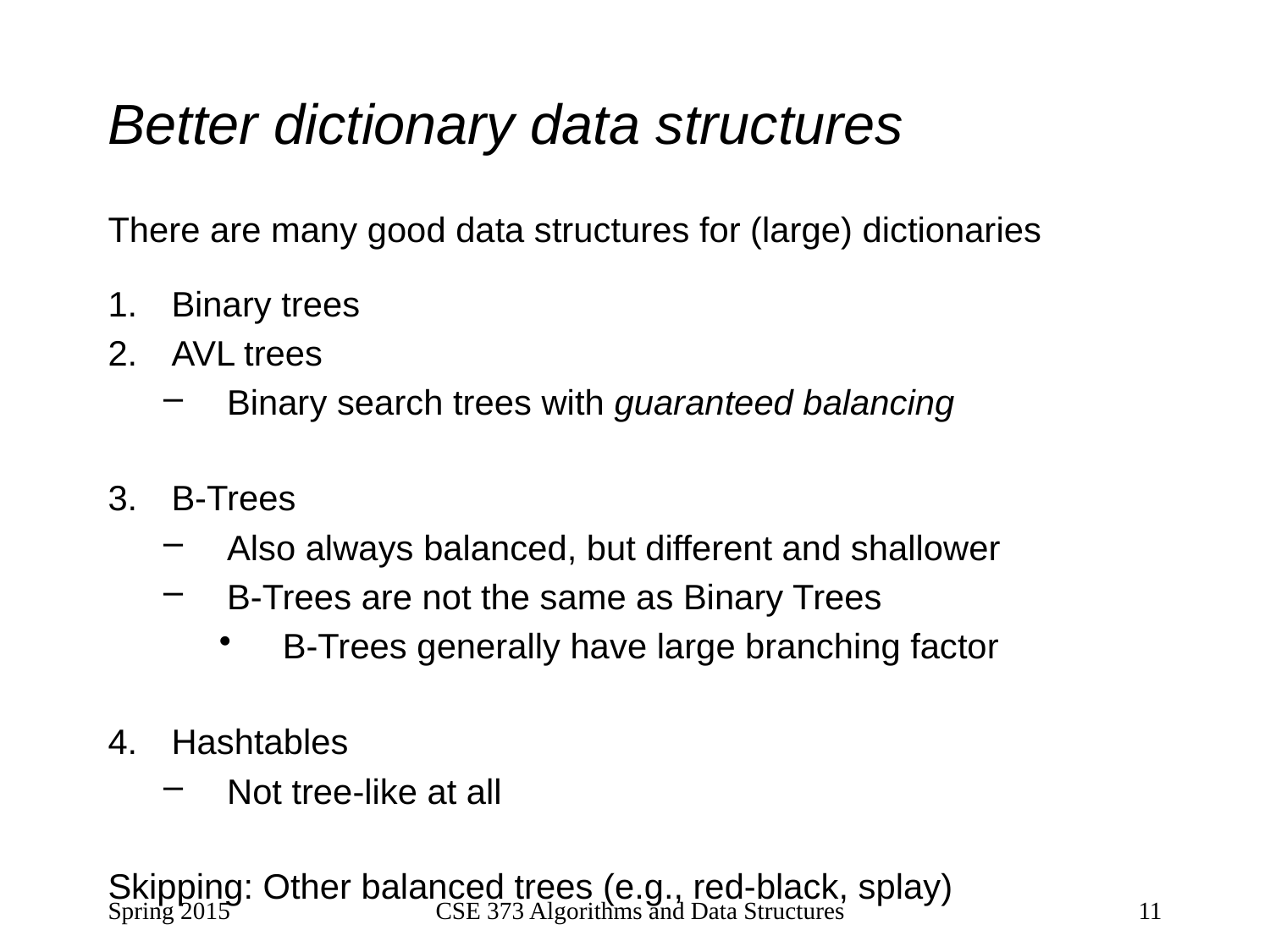

# Better dictionary data structures
There are many good data structures for (large) dictionaries

Binary trees
AVL trees
Binary search trees with guaranteed balancing

B-Trees
Also always balanced, but different and shallower
B-Trees are not the same as Binary Trees
B-Trees generally have large branching factor

Hashtables
Not tree-like at all

Skipping: Other balanced trees (e.g., red-black, splay)

Spring 2015
CSE 373 Algorithms and Data Structures
11